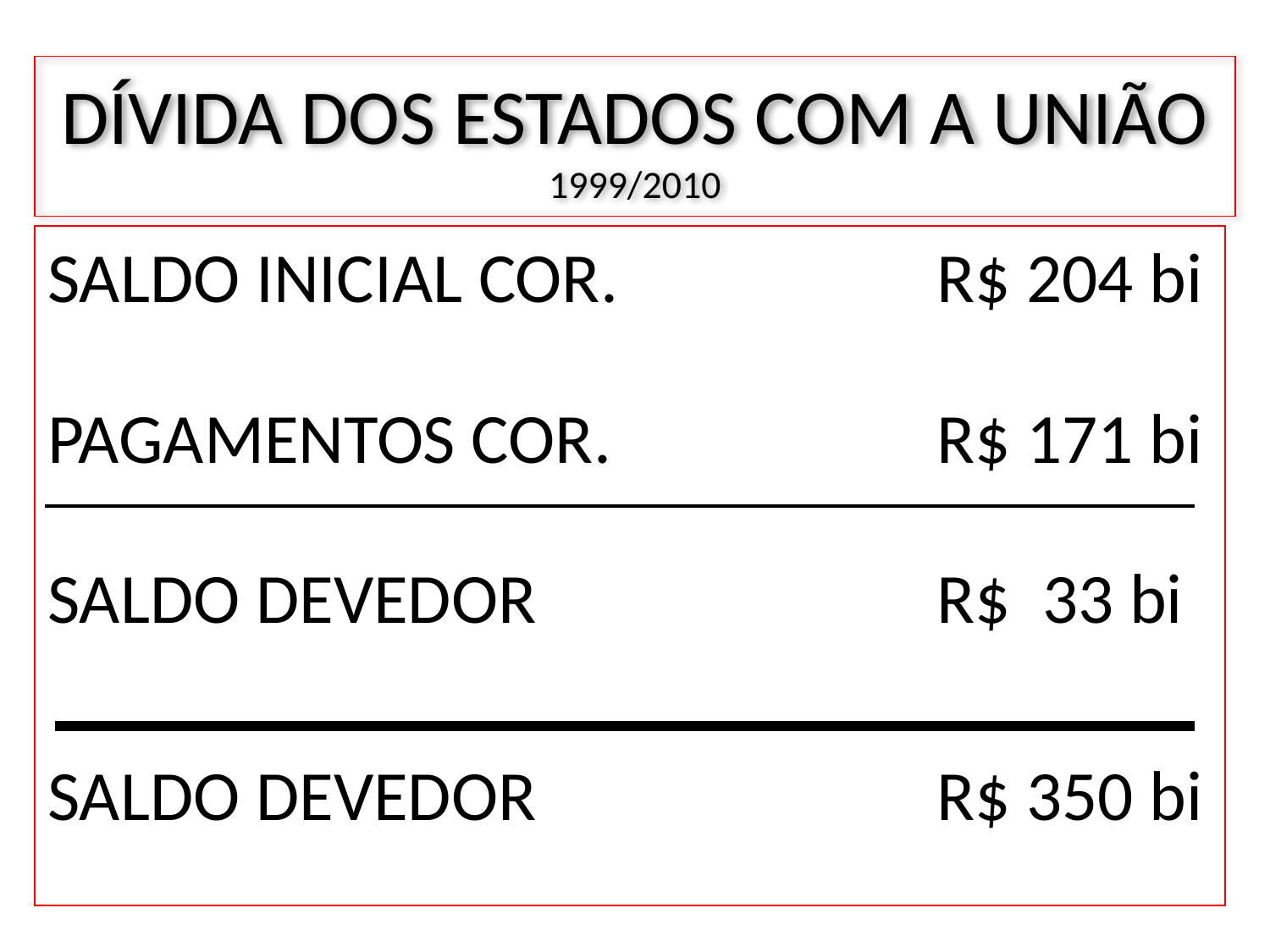

# DÍVIDA DOS ESTADOS COM A UNIÃO 1999/2010
SALDO INICIAL COR.			R$ 204 bi

PAGAMENTOS COR.			R$ 171 bi

SALDO DEVEDOR				R$  33 bi

SALDO DEVEDOR				R$ 350 bi